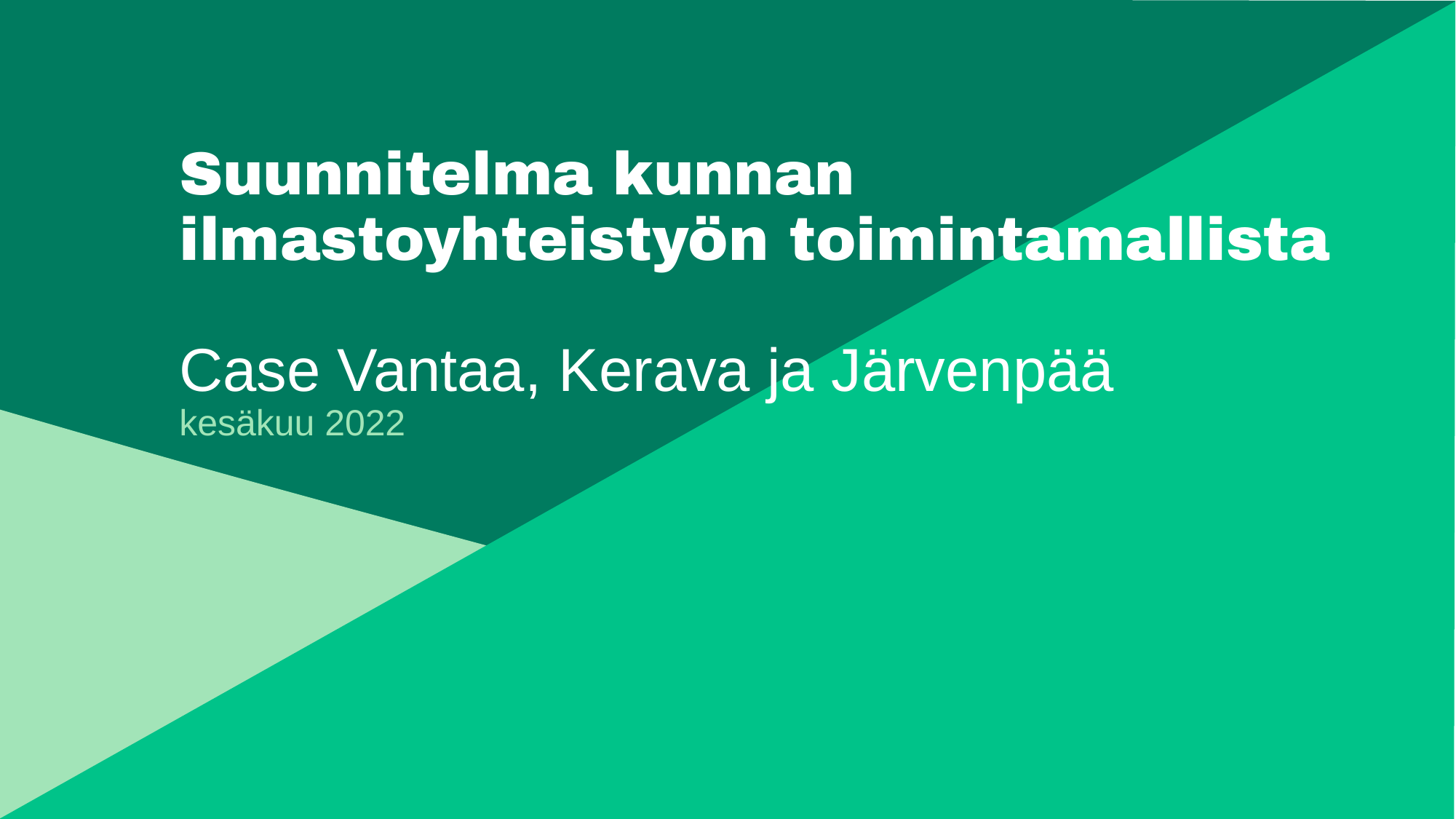

Suunnitelma kunnan ilmastoyhteistyön toimintamallista
Case Vantaa, Kerava ja Järvenpää
kesäkuu 2022